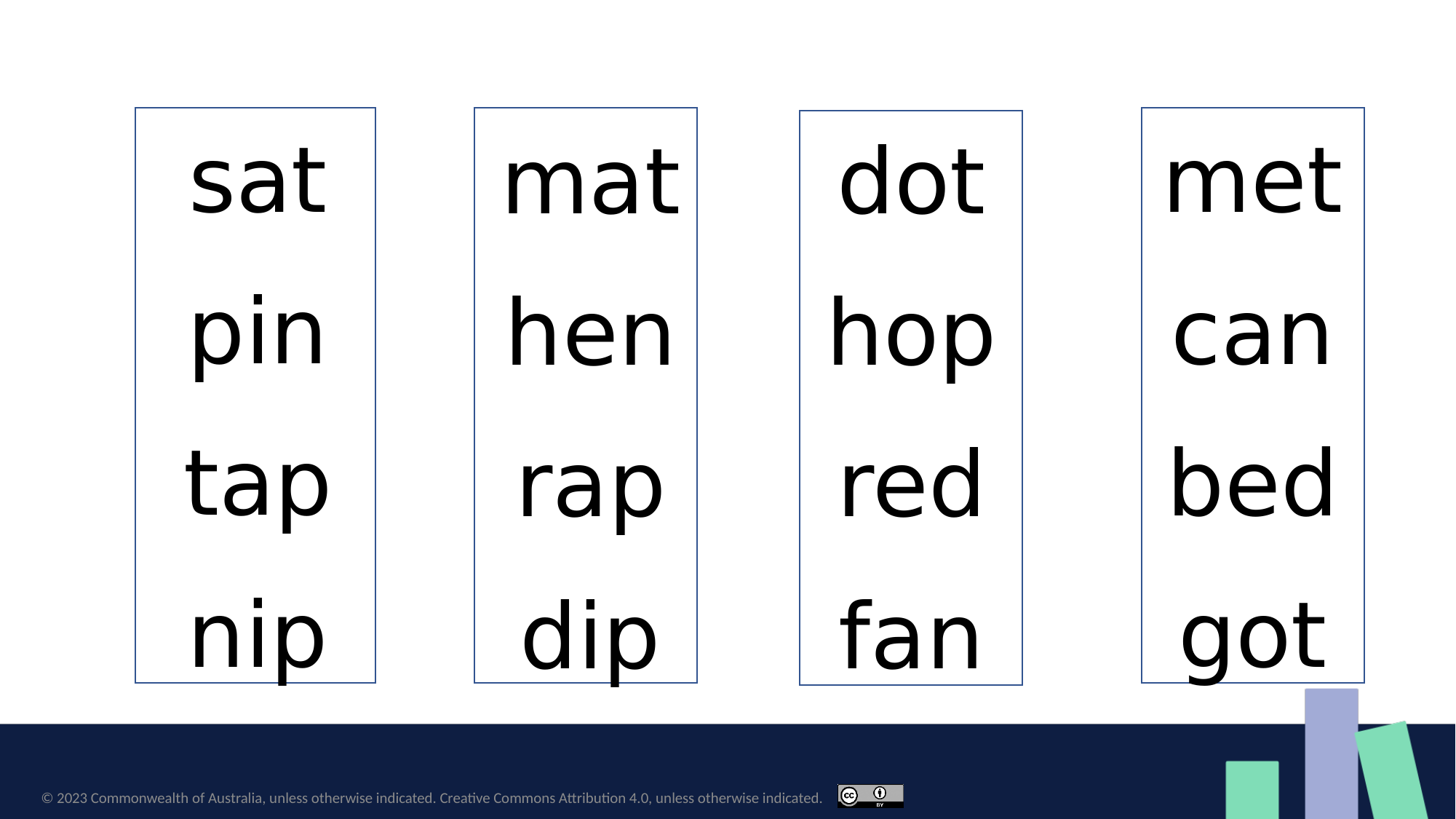

sat
pin
tap
nip
met
can
bed
got
mat
hen
rap
dip
dot
hop
red
fan